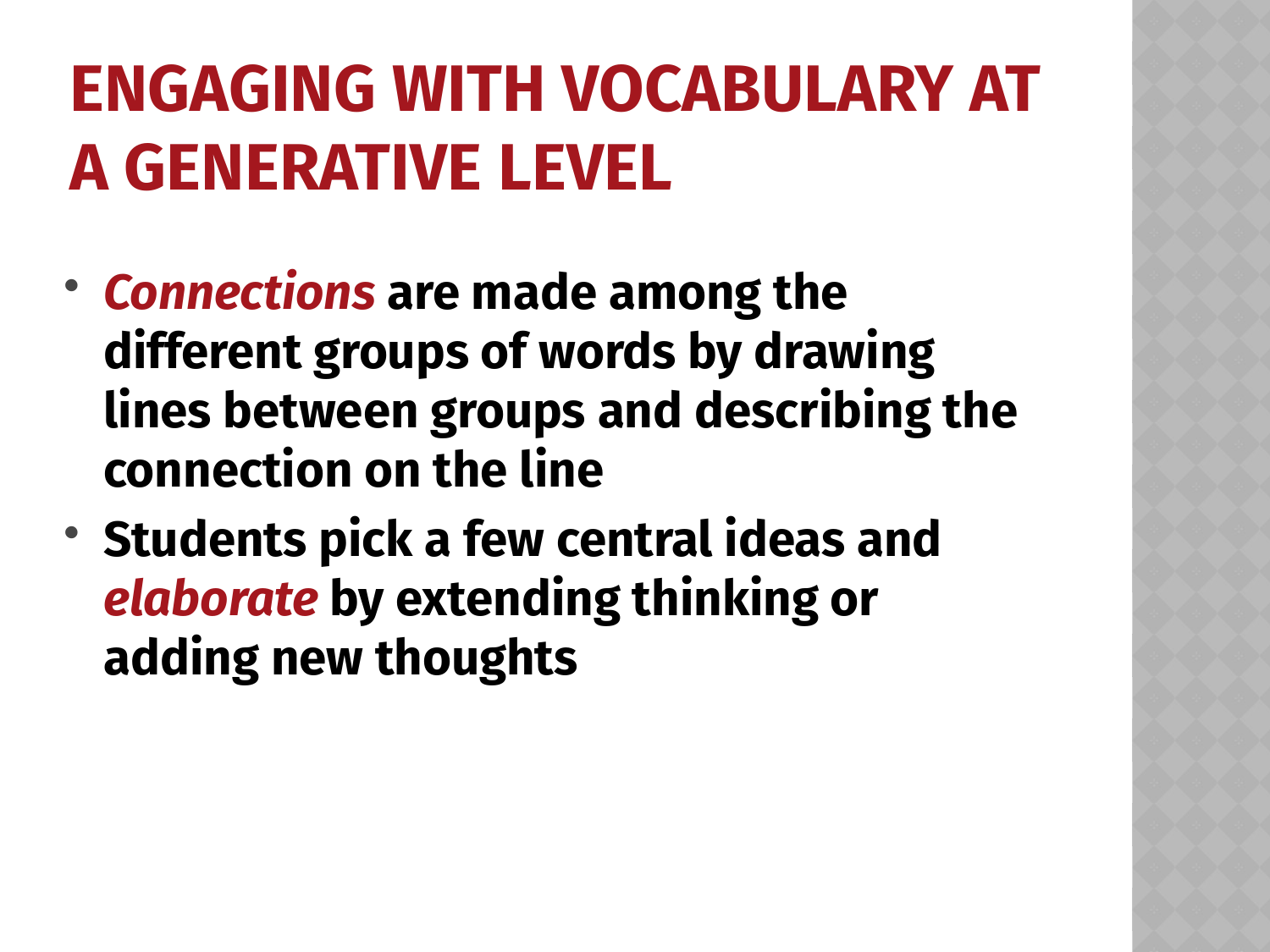

# Engaging with vocabulary at a generative level
Connections are made among the different groups of words by drawing lines between groups and describing the connection on the line
Students pick a few central ideas and elaborate by extending thinking or adding new thoughts